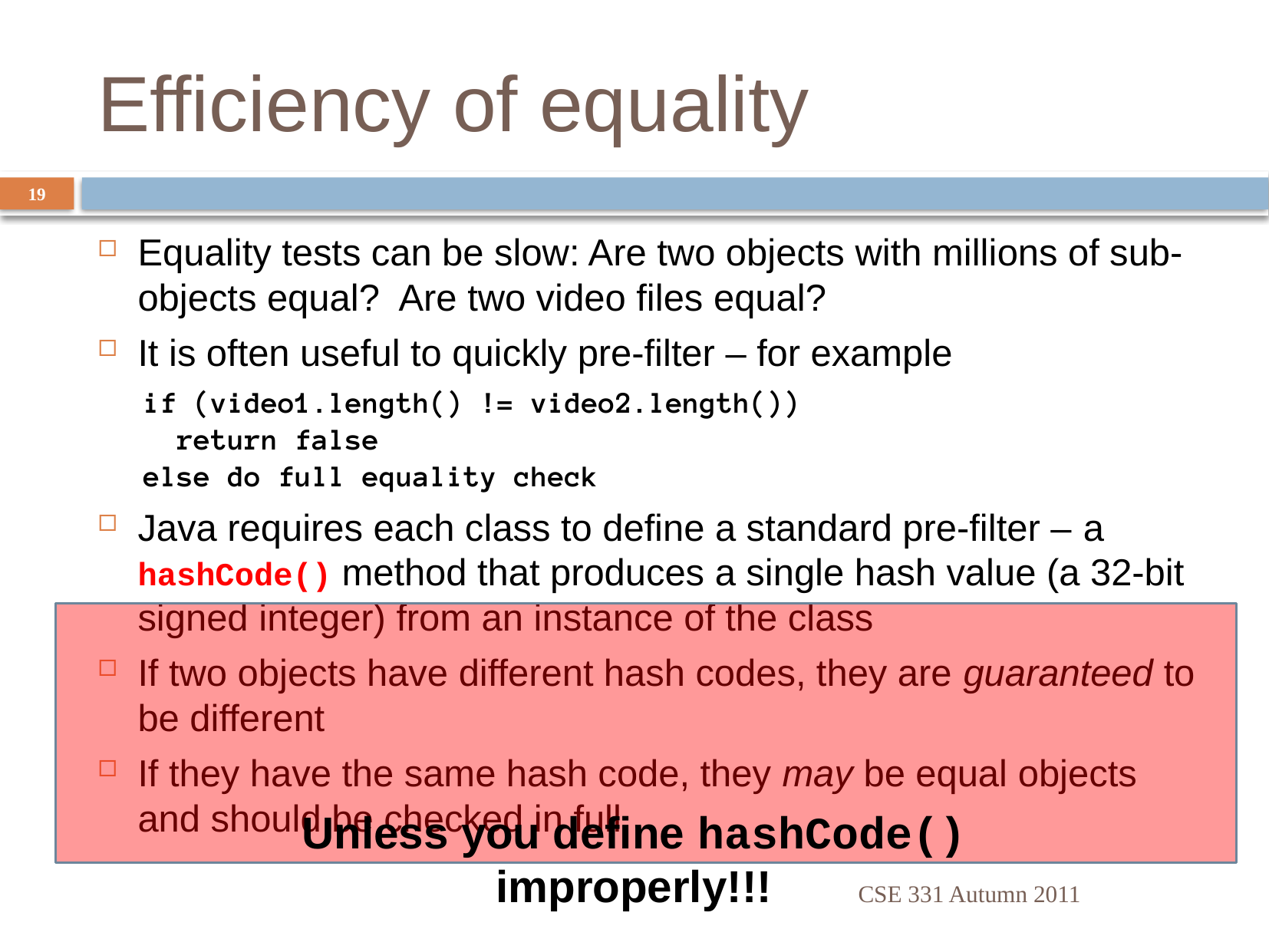

# Efficiency of equality
19
Equality tests can be slow: Are two objects with millions of sub-objects equal?  Are two video files equal?
It is often useful to quickly pre-filter – for example
if (video1.length() != video2.length())
  return false
else do full equality check
Java requires each class to define a standard pre-filter – a hashCode() method that produces a single hash value (a 32-bit signed integer) from an instance of the class
If two objects have different hash codes, they are guaranteed to be different
If they have the same hash code, they may be equal objects and should be checked in full

Unless you define hashCode() improperly!!!
CSE 331 Autumn 2011